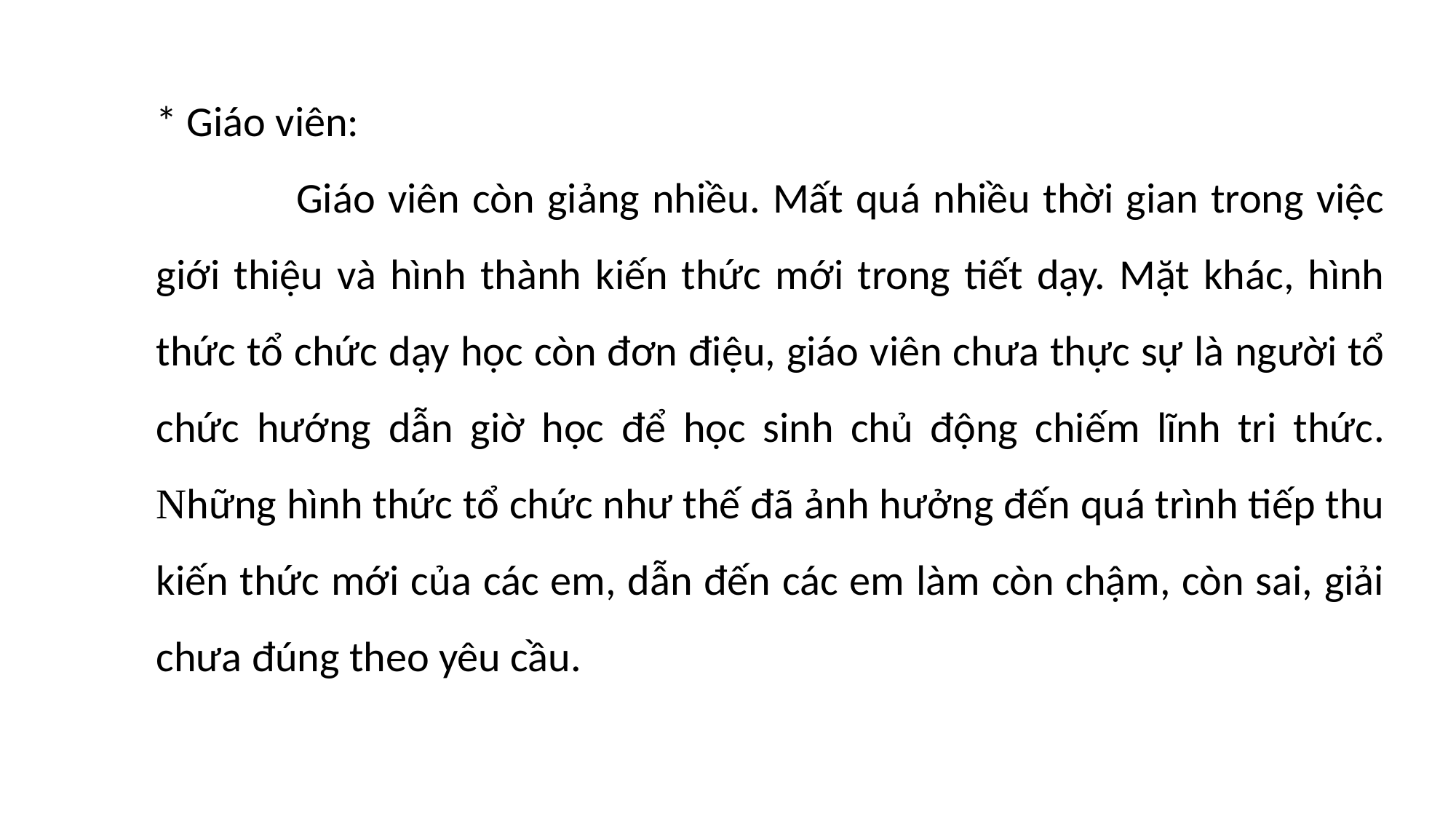

* Giáo viên:
           Giáo viên còn giảng nhiều. Mất quá nhiều thời gian trong việc giới thiệu và hình thành kiến thức mới trong tiết dạy. Mặt khác, hình thức tổ chức dạy học còn đơn điệu, giáo viên chưa thực sự là người tổ chức hướng dẫn giờ học để học sinh chủ động chiếm lĩnh tri thức. Những hình thức tổ chức như thế đã ảnh hưởng đến quá trình tiếp thu kiến thức mới của các em, dẫn đến các em làm còn chậm, còn sai, giải chưa đúng theo yêu cầu.